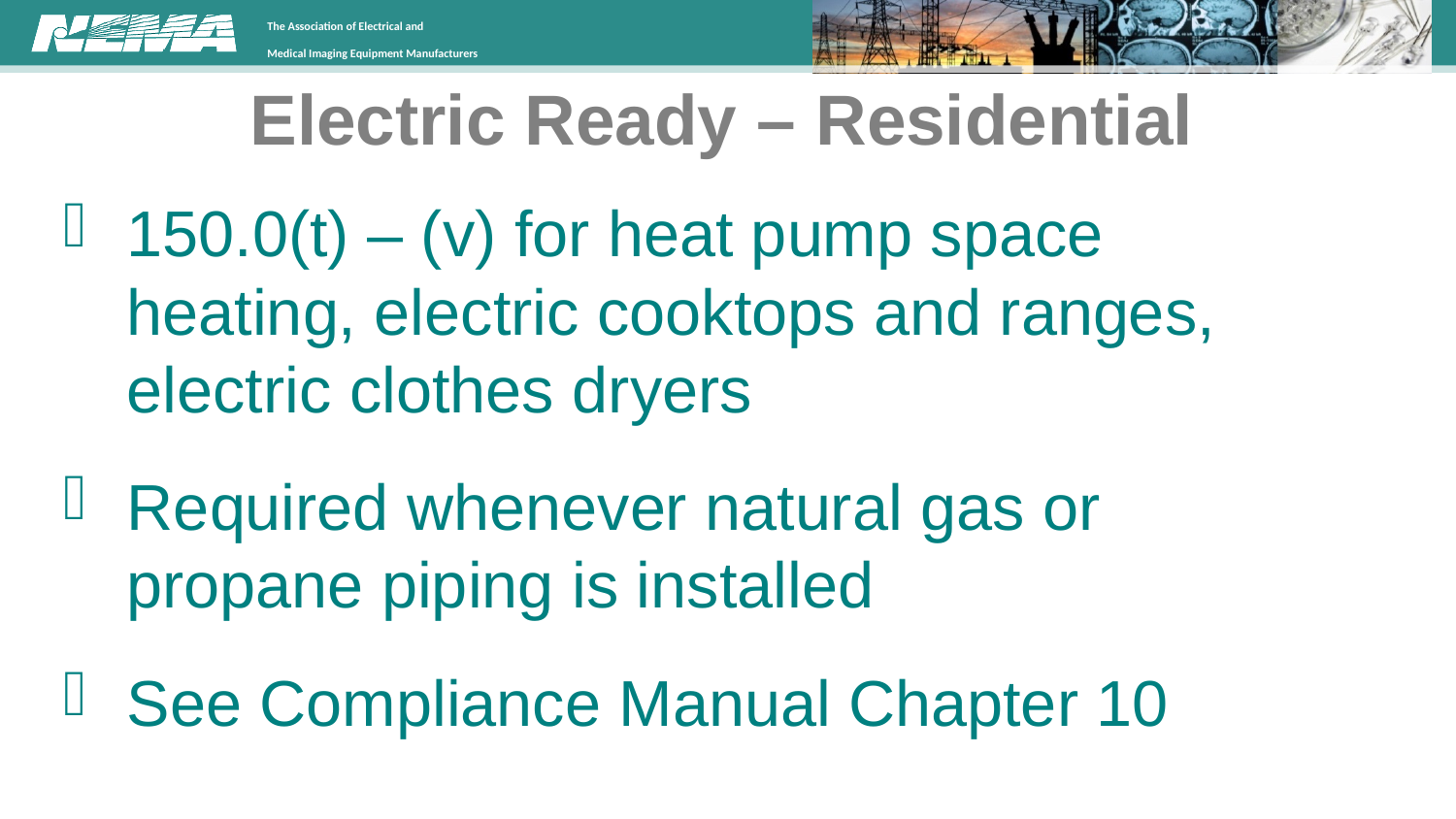

# Electric Ready – Residential
150.0(t) – (v) for heat pump space heating, electric cooktops and ranges, electric clothes dryers
Required whenever natural gas or propane piping is installed
See Compliance Manual Chapter 10